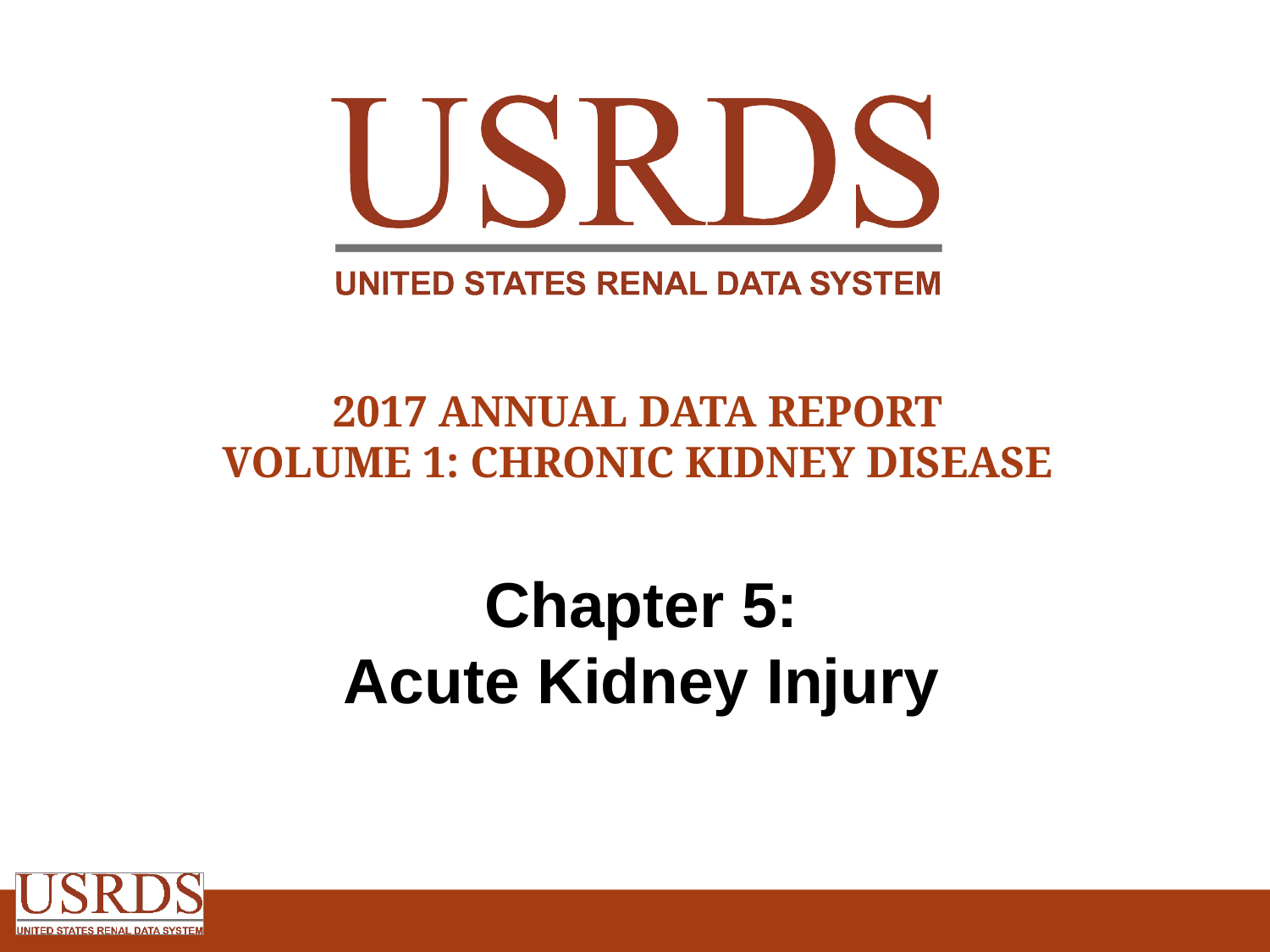

2017 Annual Data Report
Volume 1: Chronic Kidney Disease
Chapter 5:
Acute Kidney Injury